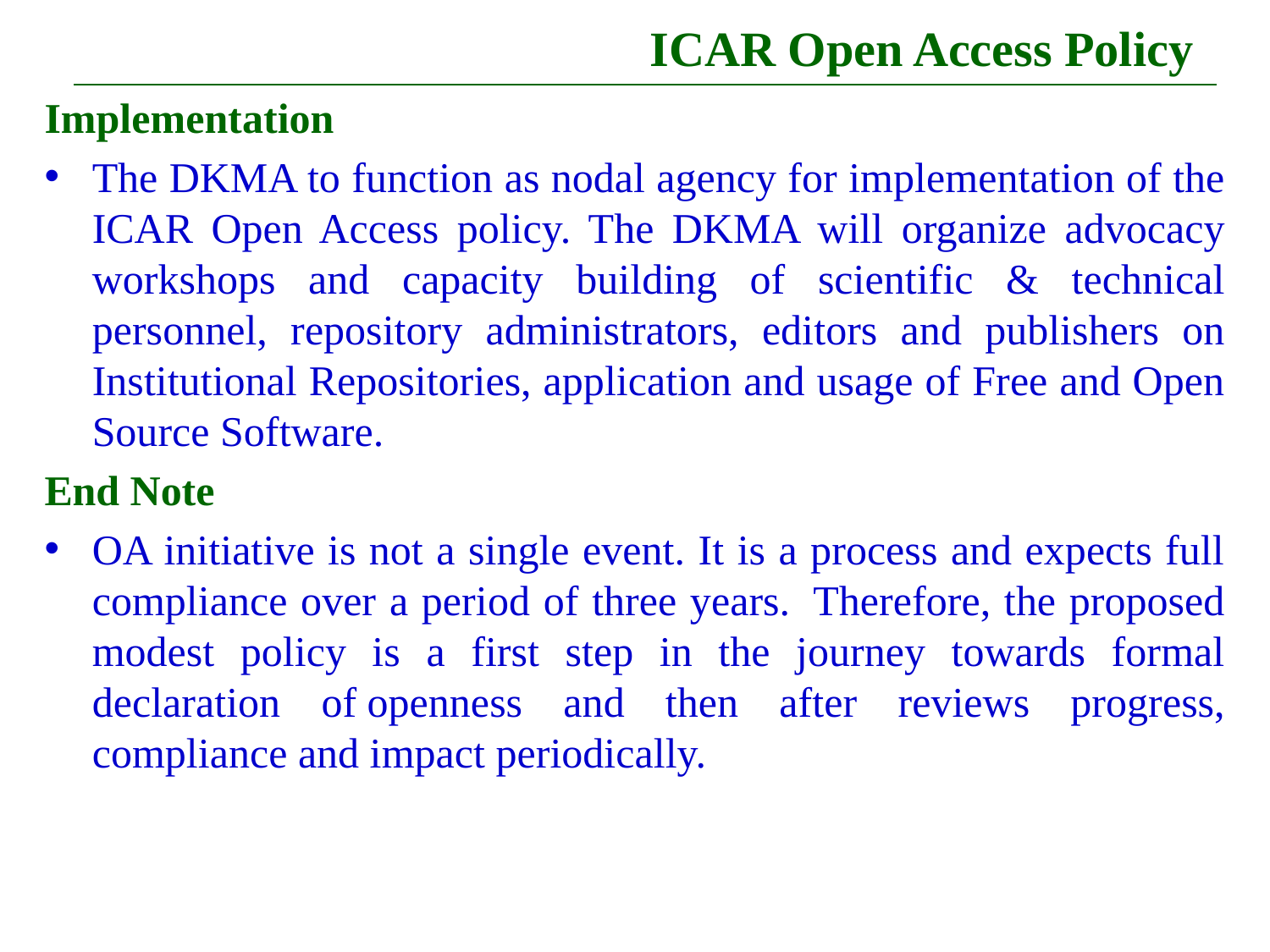

# ICAR Open Access Policy
Implementation
The DKMA to function as nodal agency for implementation of the ICAR Open Access policy. The DKMA will organize advocacy workshops and capacity building of scientific & technical personnel, repository administrators, editors and publishers on Institutional Repositories, application and usage of Free and Open Source Software.
End Note
OA initiative is not a single event. It is a process and expects full compliance over a period of three years.  Therefore, the proposed modest policy is a first step in the journey towards formal declaration of openness and then after reviews progress, compliance and impact periodically.